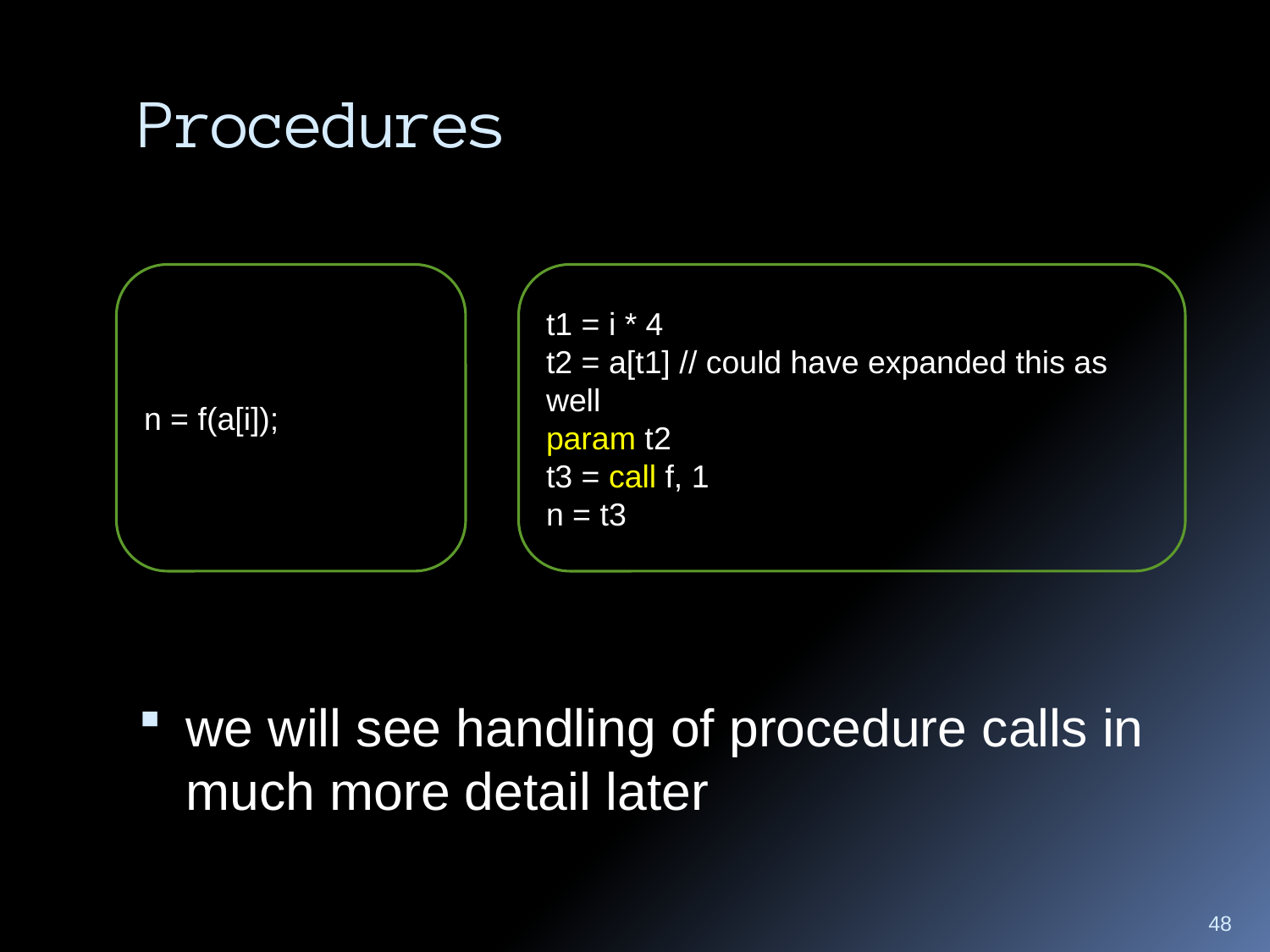

# Procedures
n = f(a[i]);
t1 = i * 4
t2 = a[t1] // could have expanded this as well
param t2
t3 = call f, 1
n = t3
we will see handling of procedure calls in much more detail later

48